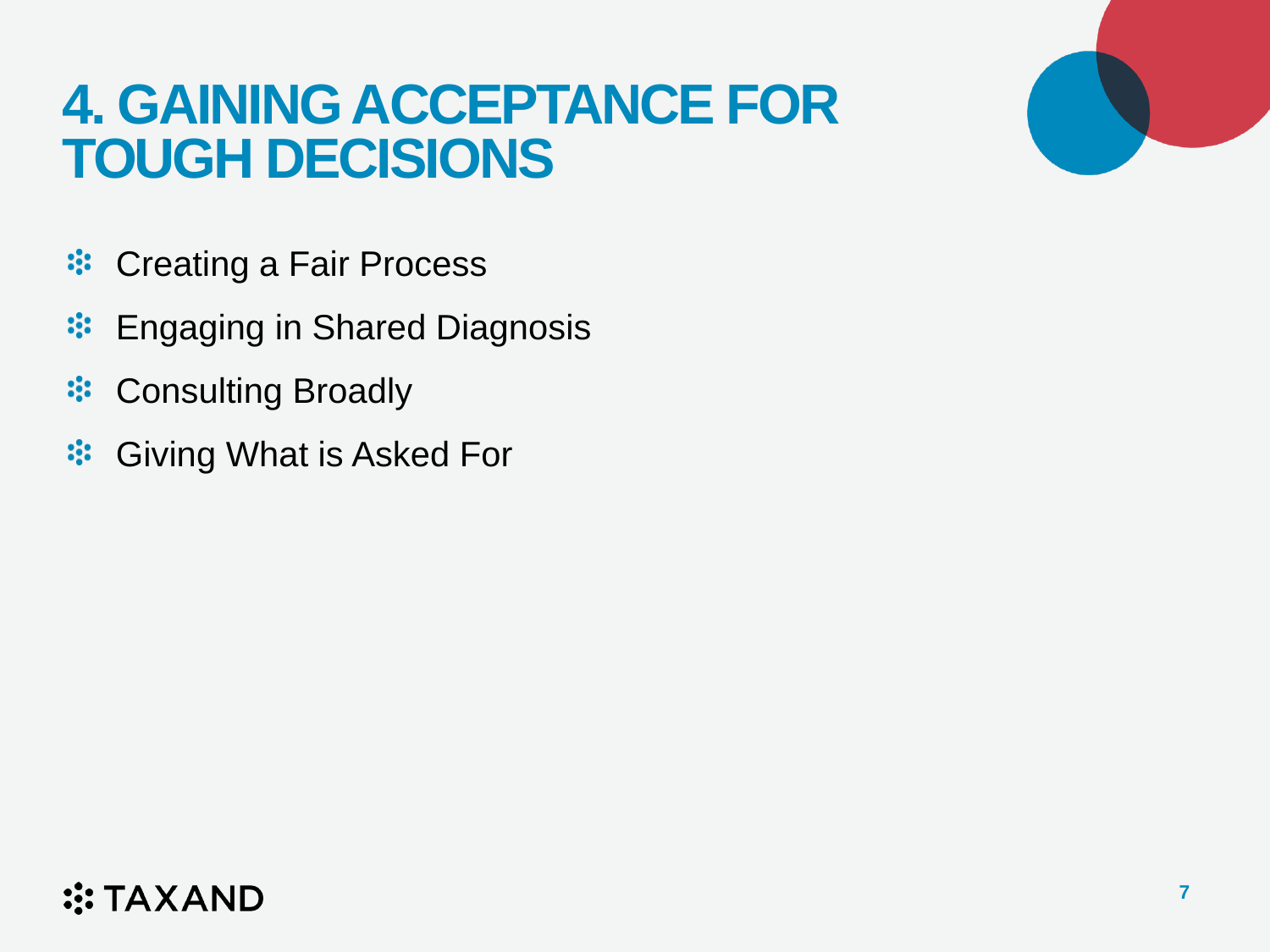

# 4. GAINING ACCEPTANCE FOR TOUGH DECISIONS
Creating a Fair Process
Engaging in Shared Diagnosis
Consulting Broadly
Giving What is Asked For
7